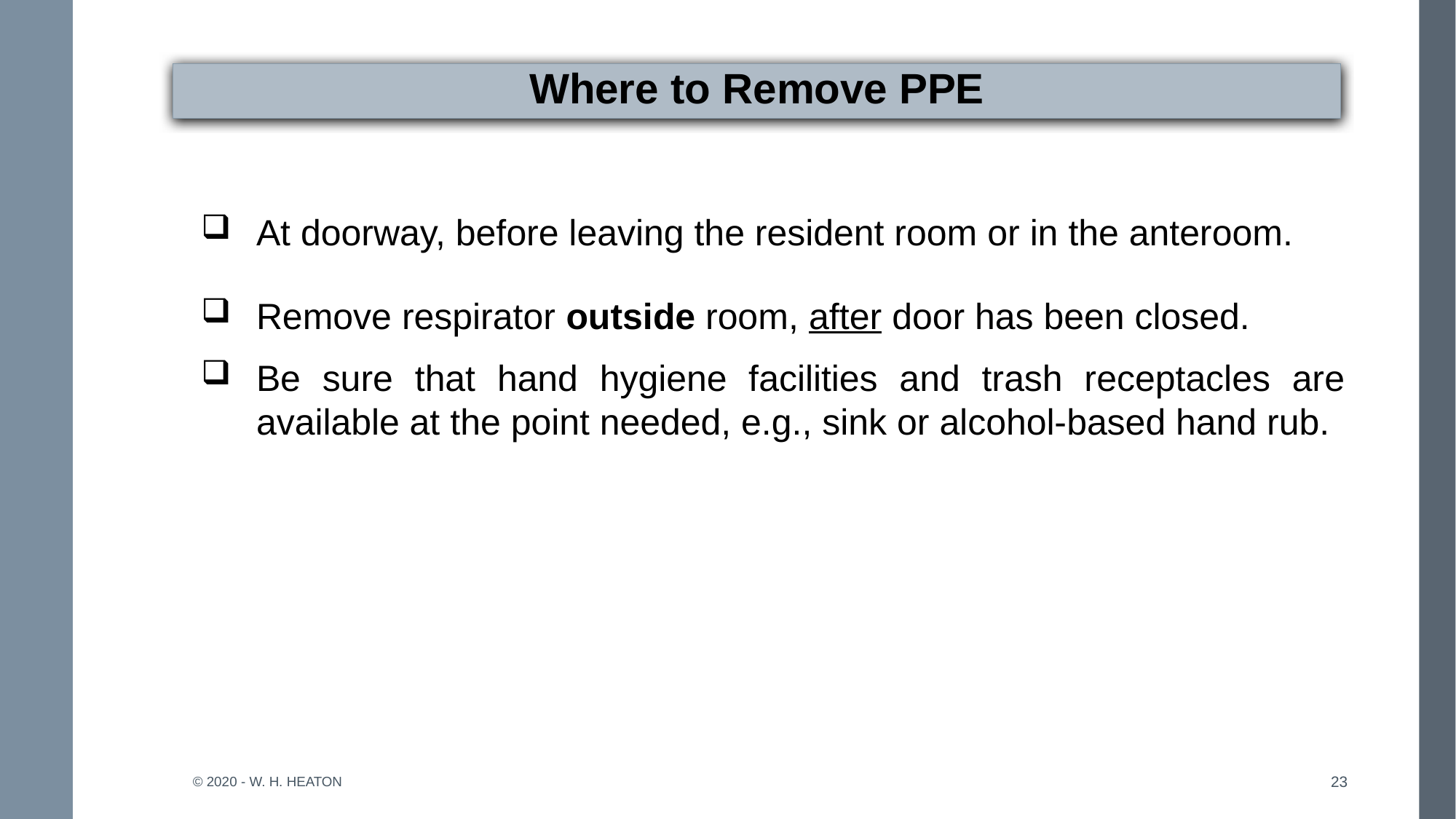

# Where to Remove PPE
At doorway, before leaving the resident room or in the anteroom.
Remove respirator outside room, after door has been closed.
Be sure that hand hygiene facilities and trash receptacles are available at the point needed, e.g., sink or alcohol-based hand rub.

© 2020 - W. H. Heaton
23